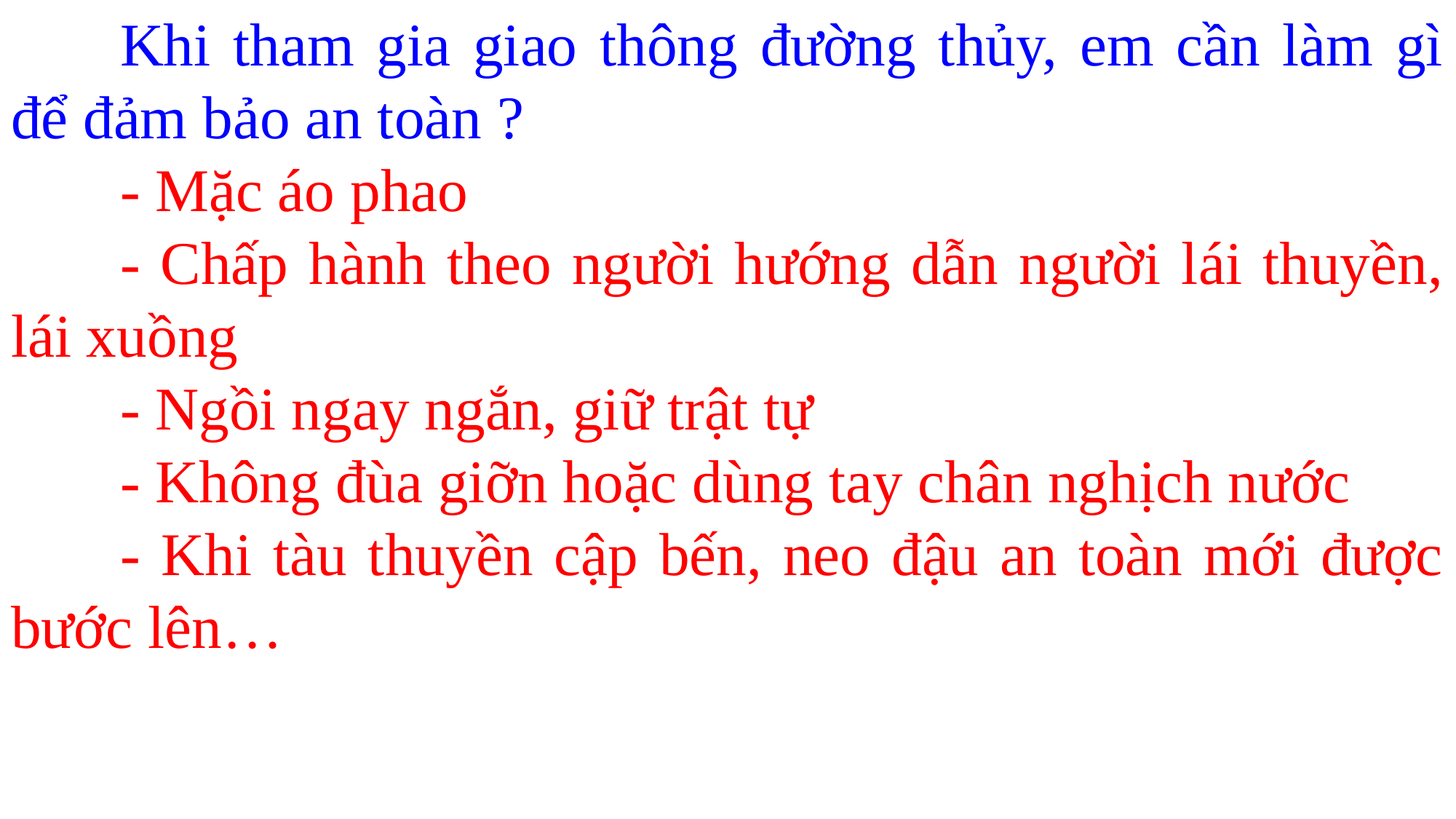

Khi tham gia giao thông đường thủy, em cần làm gì để đảm bảo an toàn ?
	- Mặc áo phao
	- Chấp hành theo người hướng dẫn người lái thuyền, lái xuồng
	- Ngồi ngay ngắn, giữ trật tự
	- Không đùa giỡn hoặc dùng tay chân nghịch nước
	- Khi tàu thuyền cập bến, neo đậu an toàn mới được bước lên…